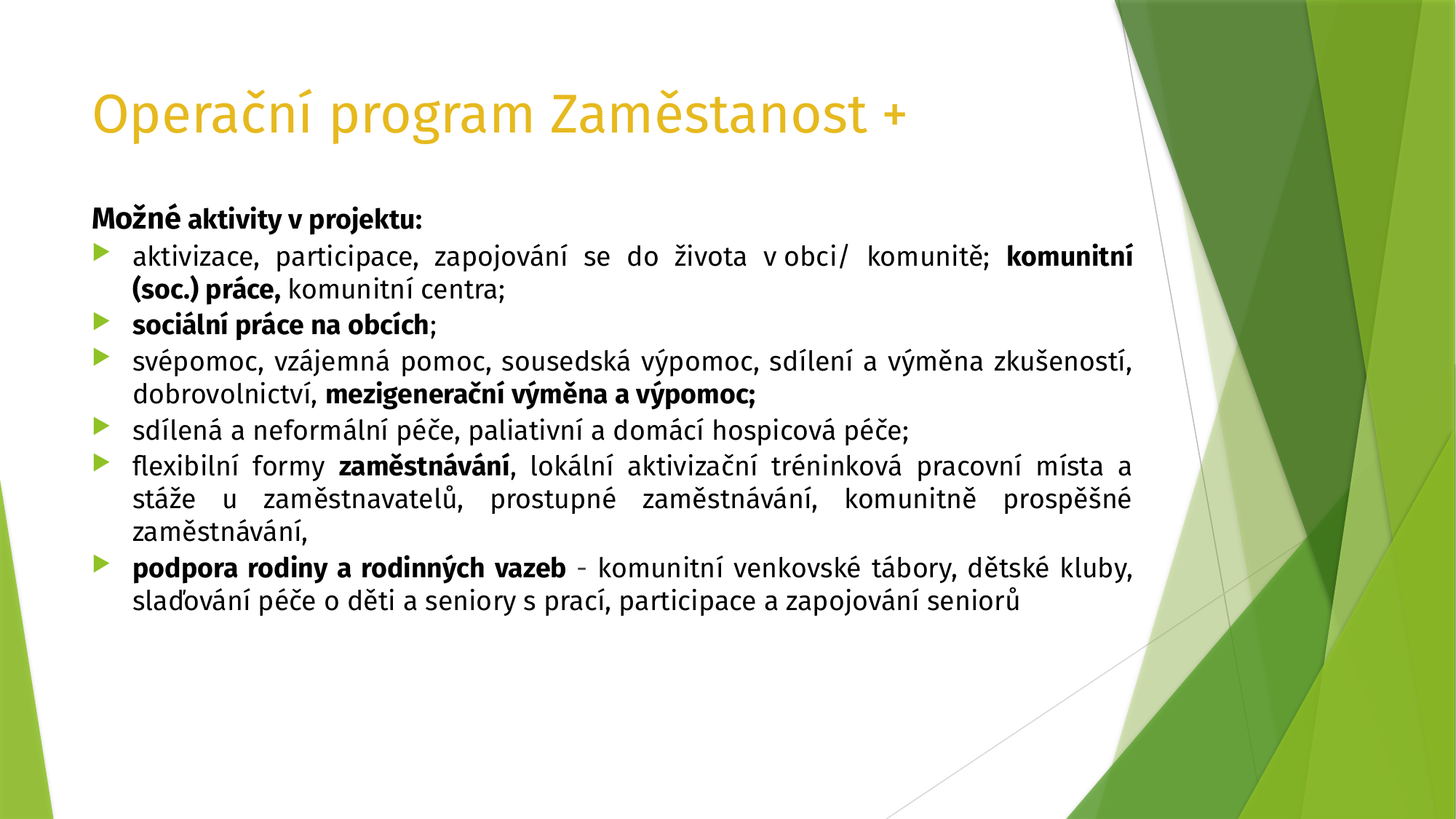

# Operační program Zaměstanost +
Možné aktivity v projektu:
aktivizace, participace, zapojování se do života v obci/ komunitě; komunitní (soc.) práce, komunitní centra;
sociální práce na obcích;
svépomoc, vzájemná pomoc, sousedská výpomoc, sdílení a výměna zkušeností, dobrovolnictví, mezigenerační výměna a výpomoc;
sdílená a neformální péče, paliativní a domácí hospicová péče;
flexibilní formy zaměstnávání, lokální aktivizační tréninková pracovní místa a stáže u zaměstnavatelů, prostupné zaměstnávání, komunitně prospěšné zaměstnávání,
podpora rodiny a rodinných vazeb - komunitní venkovské tábory, dětské kluby, slaďování péče o děti a seniory s prací, participace a zapojování seniorů